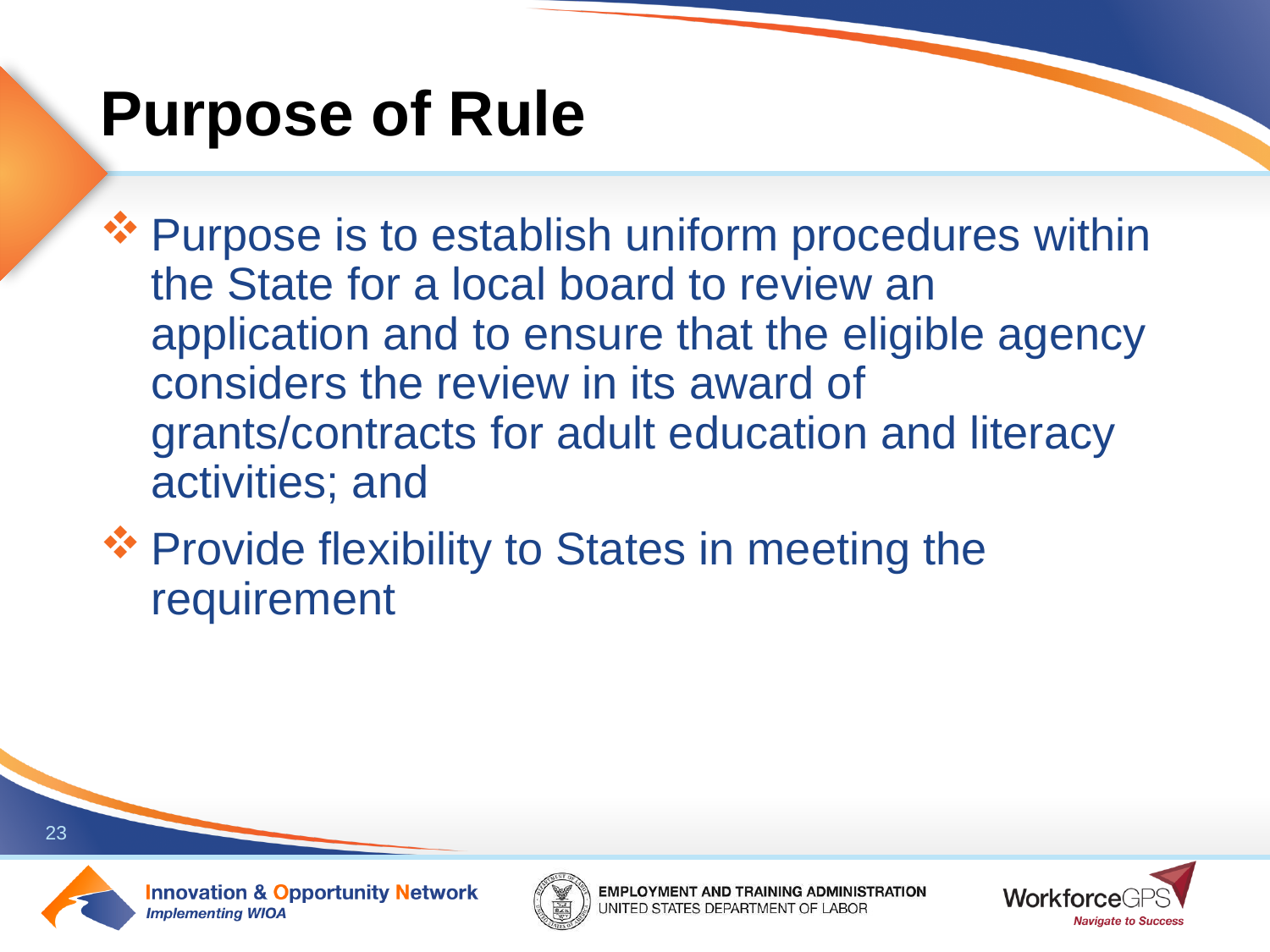

# Purpose of Rule
Purpose is to establish uniform procedures within the State for a local board to review an application and to ensure that the eligible agency considers the review in its award of grants/contracts for adult education and literacy activities; and
Provide flexibility to States in meeting the requirement